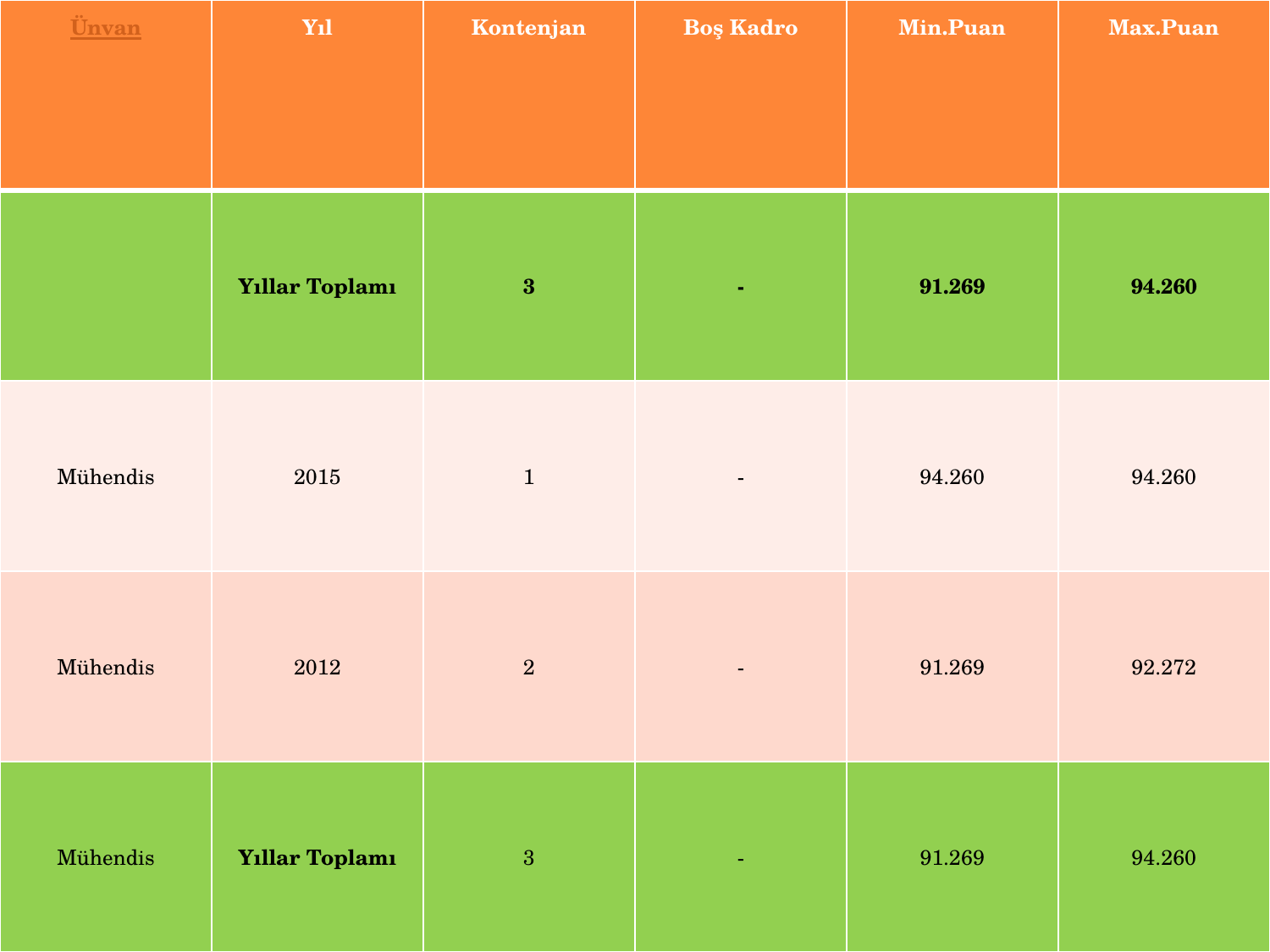

| Ünvan | Yıl | Kontenjan | Boş Kadro | Min.Puan | Max.Puan |
| --- | --- | --- | --- | --- | --- |
|  | Yıllar Toplamı | 3 | - | 91.269 | 94.260 |
| Mühendis | 2015 | 1 | - | 94.260 | 94.260 |
| Mühendis | 2012 | 2 | - | 91.269 | 92.272 |
| Mühendis | Yıllar Toplamı | 3 | - | 91.269 | 94.260 |